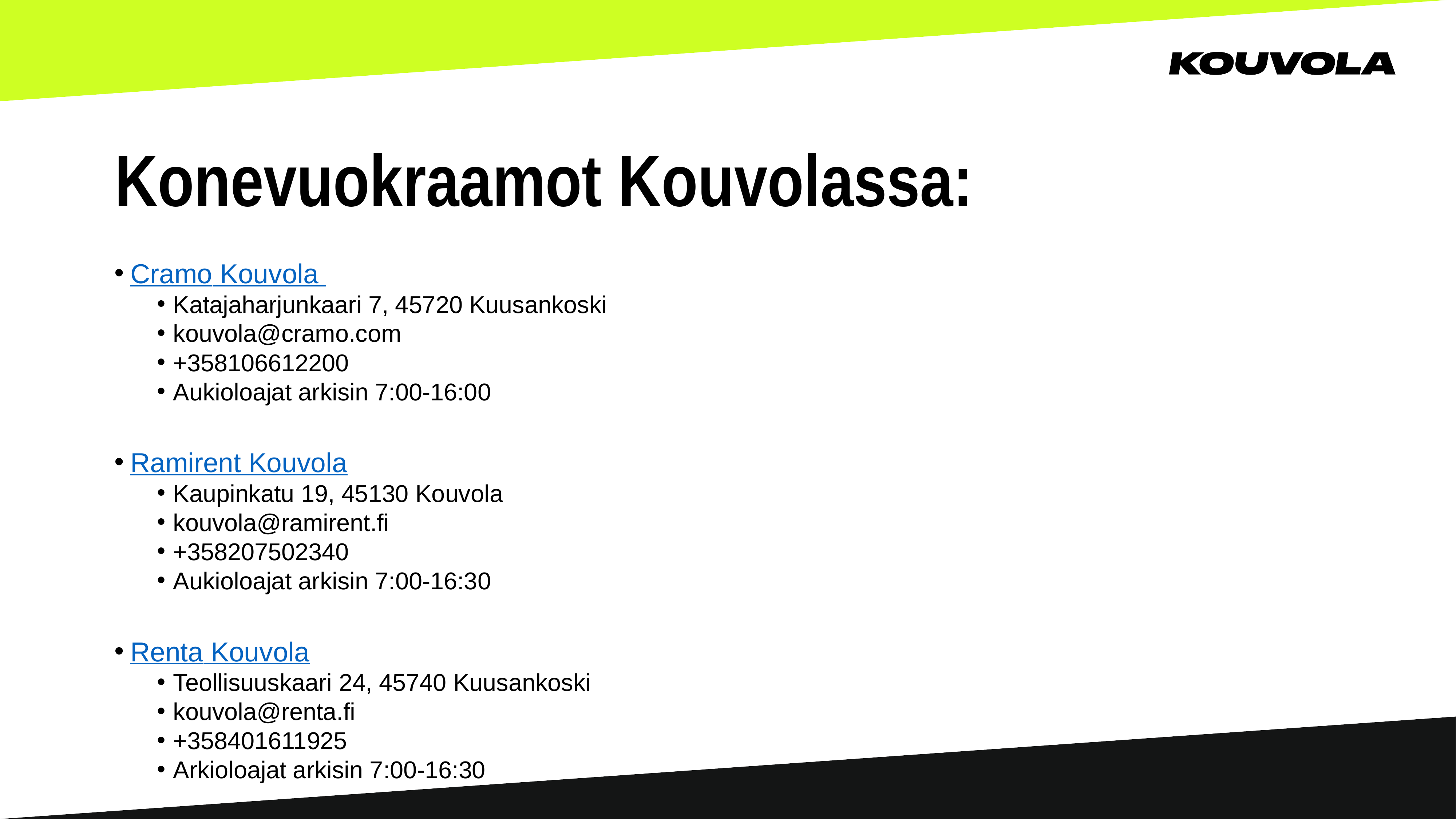

# Konevuokraamot Kouvolassa:
Cramo Kouvola
Katajaharjunkaari 7, 45720 Kuusankoski
kouvola@cramo.com
+358106612200
Aukioloajat arkisin 7:00-16:00

Ramirent Kouvola
Kaupinkatu 19, 45130 Kouvola
kouvola@ramirent.fi
+358207502340
Aukioloajat arkisin 7:00-16:30

Renta Kouvola
Teollisuuskaari 24, 45740 Kuusankoski
kouvola@renta.fi
+358401611925
Arkioloajat arkisin 7:00-16:30